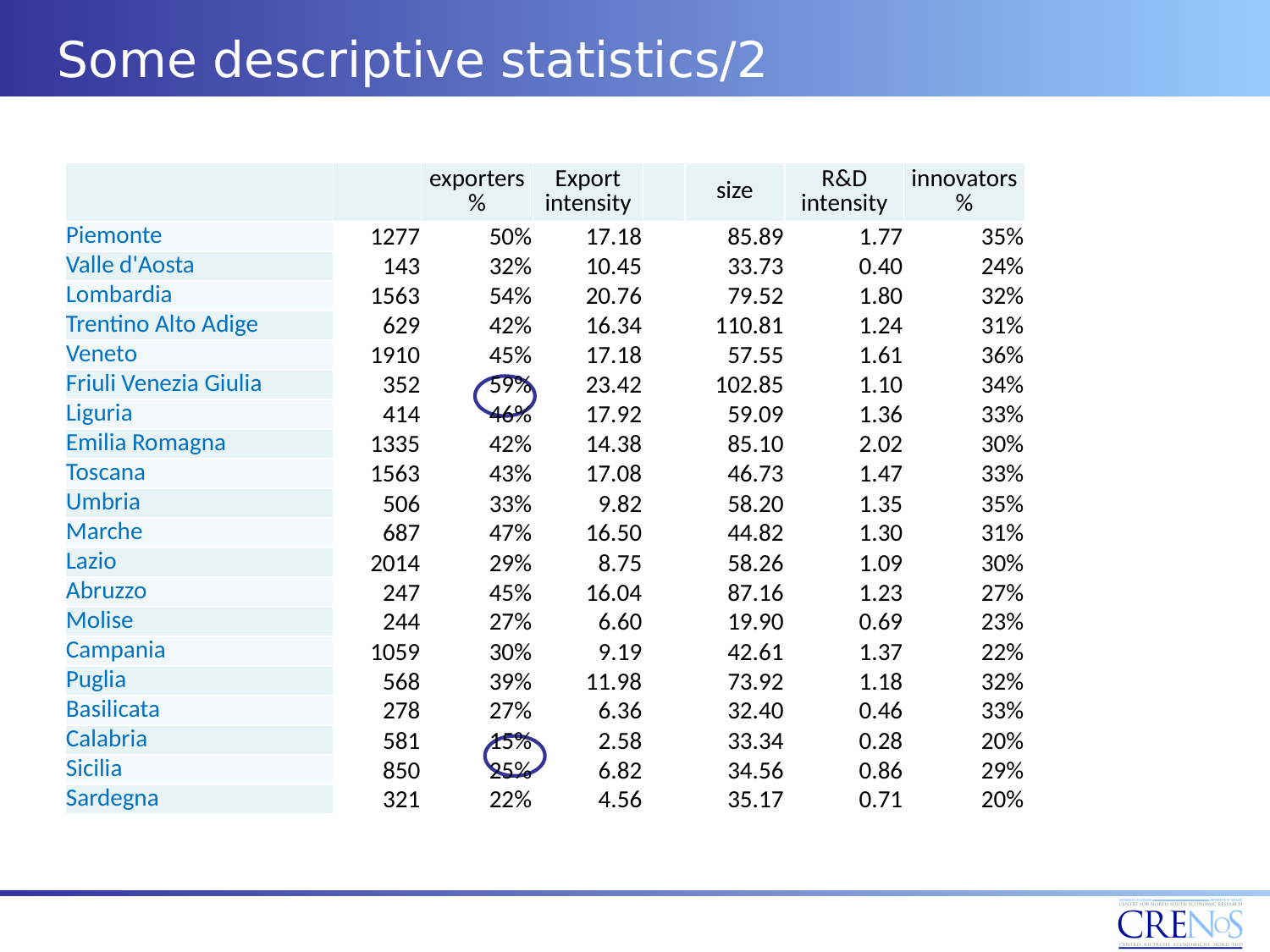

# Some descriptive statistics/2
|  |  | exporters % | Export intensity |  | size | R&D intensity | innovators % |
| --- | --- | --- | --- | --- | --- | --- | --- |
| Piemonte | 1277 | 50% | 17.18 |  | 85.89 | 1.77 | 35% |
| Valle d'Aosta | 143 | 32% | 10.45 |  | 33.73 | 0.40 | 24% |
| Lombardia | 1563 | 54% | 20.76 |  | 79.52 | 1.80 | 32% |
| Trentino Alto Adige | 629 | 42% | 16.34 |  | 110.81 | 1.24 | 31% |
| Veneto | 1910 | 45% | 17.18 |  | 57.55 | 1.61 | 36% |
| Friuli Venezia Giulia | 352 | 59% | 23.42 |  | 102.85 | 1.10 | 34% |
| Liguria | 414 | 46% | 17.92 |  | 59.09 | 1.36 | 33% |
| Emilia Romagna | 1335 | 42% | 14.38 |  | 85.10 | 2.02 | 30% |
| Toscana | 1563 | 43% | 17.08 |  | 46.73 | 1.47 | 33% |
| Umbria | 506 | 33% | 9.82 |  | 58.20 | 1.35 | 35% |
| Marche | 687 | 47% | 16.50 |  | 44.82 | 1.30 | 31% |
| Lazio | 2014 | 29% | 8.75 |  | 58.26 | 1.09 | 30% |
| Abruzzo | 247 | 45% | 16.04 |  | 87.16 | 1.23 | 27% |
| Molise | 244 | 27% | 6.60 |  | 19.90 | 0.69 | 23% |
| Campania | 1059 | 30% | 9.19 |  | 42.61 | 1.37 | 22% |
| Puglia | 568 | 39% | 11.98 |  | 73.92 | 1.18 | 32% |
| Basilicata | 278 | 27% | 6.36 |  | 32.40 | 0.46 | 33% |
| Calabria | 581 | 15% | 2.58 |  | 33.34 | 0.28 | 20% |
| Sicilia | 850 | 25% | 6.82 |  | 34.56 | 0.86 | 29% |
| Sardegna | 321 | 22% | 4.56 |  | 35.17 | 0.71 | 20% |